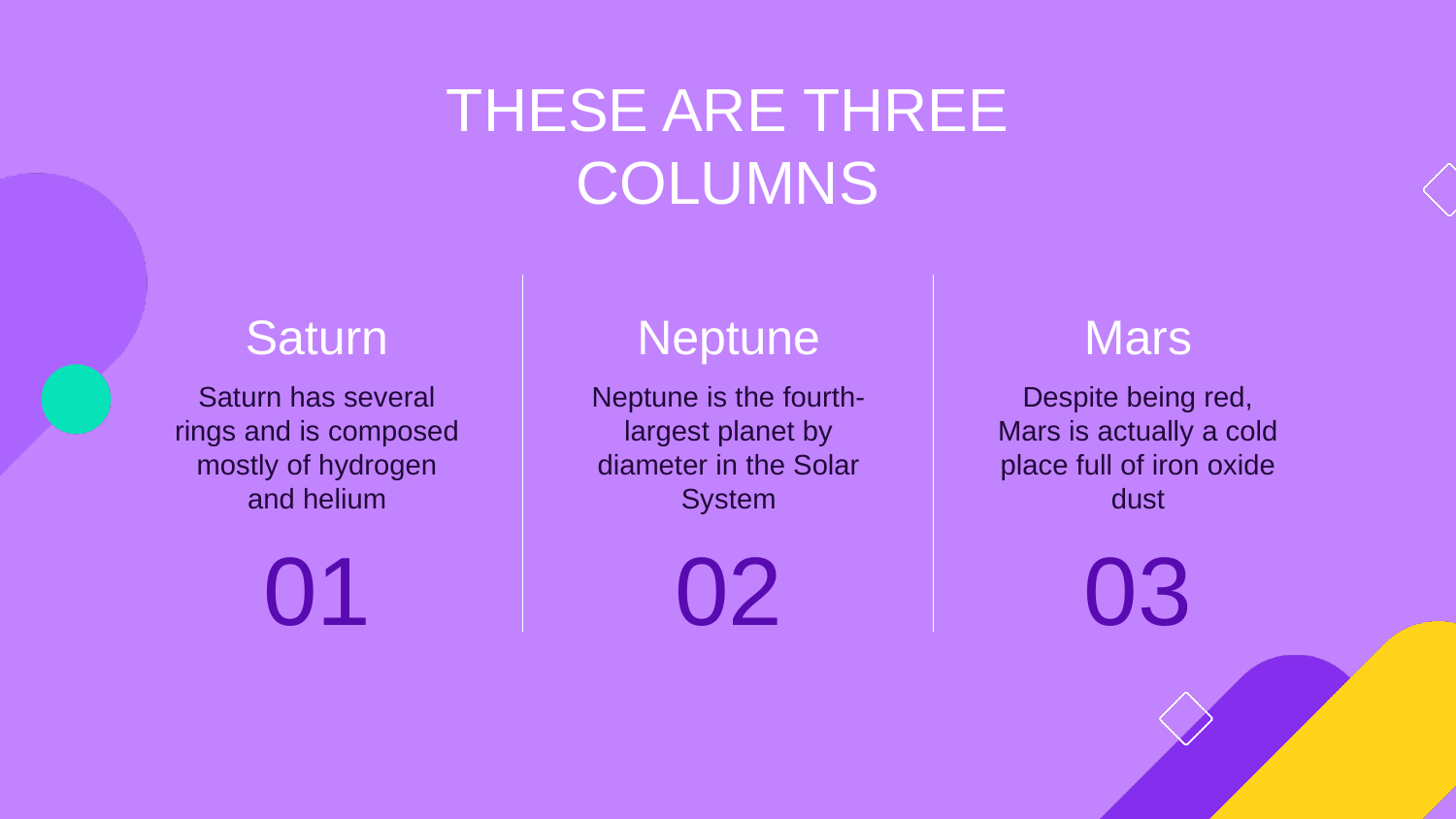

THESE ARE THREE COLUMNS
# Saturn
Neptune
Mars
Saturn has several rings and is composed mostly of hydrogen and helium
Neptune is the fourth-largest planet by diameter in the Solar System
Despite being red, Mars is actually a cold place full of iron oxide dust
01
02
03